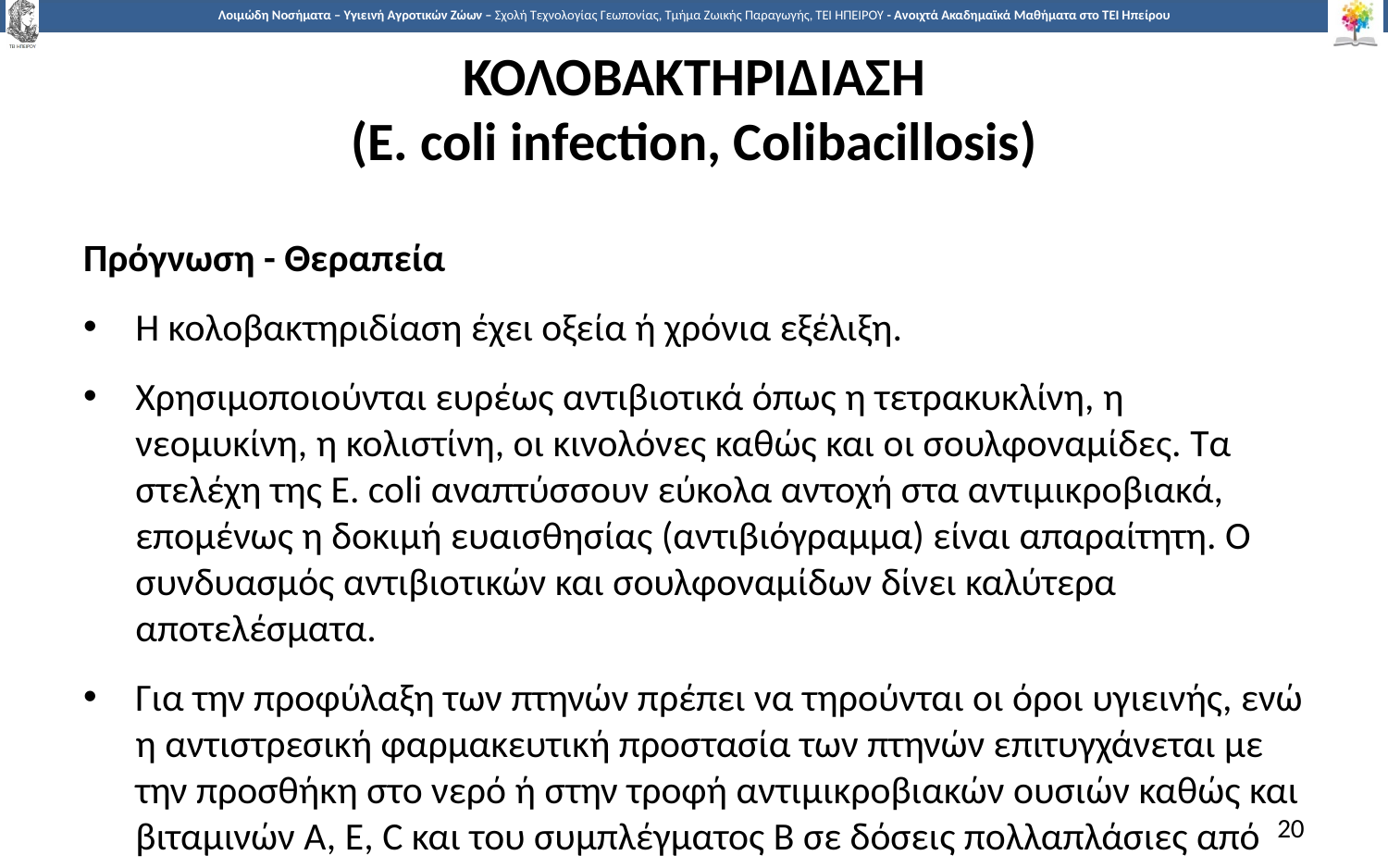

# ΚΟΛΟΒΑΚΤΗΡΙΔΙΑΣΗ (E. coli infection, Colibacillosis)
Πρόγνωση - Θεραπεία
Η κολοβακτηριδίαση έχει οξεία ή χρόνια εξέλιξη.
Χρησιμοποιούνται ευρέως αντιβιοτικά όπως η τετρακυκλίνη, η νεομυκίνη, η κολιστίνη, οι κινολόνες καθώς και οι σουλφοναμίδες. Τα στελέχη της E. coli αναπτύσσουν εύκολα αντοχή στα αντιμικροβιακά, επομένως η δοκιμή ευαισθησίας (αντιβιόγραμμα) είναι απαραίτητη. Ο συνδυασμός αντιβιοτικών και σουλφοναμίδων δίνει καλύτερα αποτελέσματα.
Για την προφύλαξη των πτηνών πρέπει να τηρούνται οι όροι υγιεινής, ενώ η αντιστρεσική φαρμακευτική προστασία των πτηνών επιτυγχάνεται με την προσθήκη στο νερό ή στην τροφή αντιμικροβιακών ουσιών καθώς και βιταμινών A, E, C και του συμπλέγματος B σε δόσεις πολλαπλάσιες από τις ενδεικνυόμενες για την κάλυψη των θρεπτικών αναγκών.
20